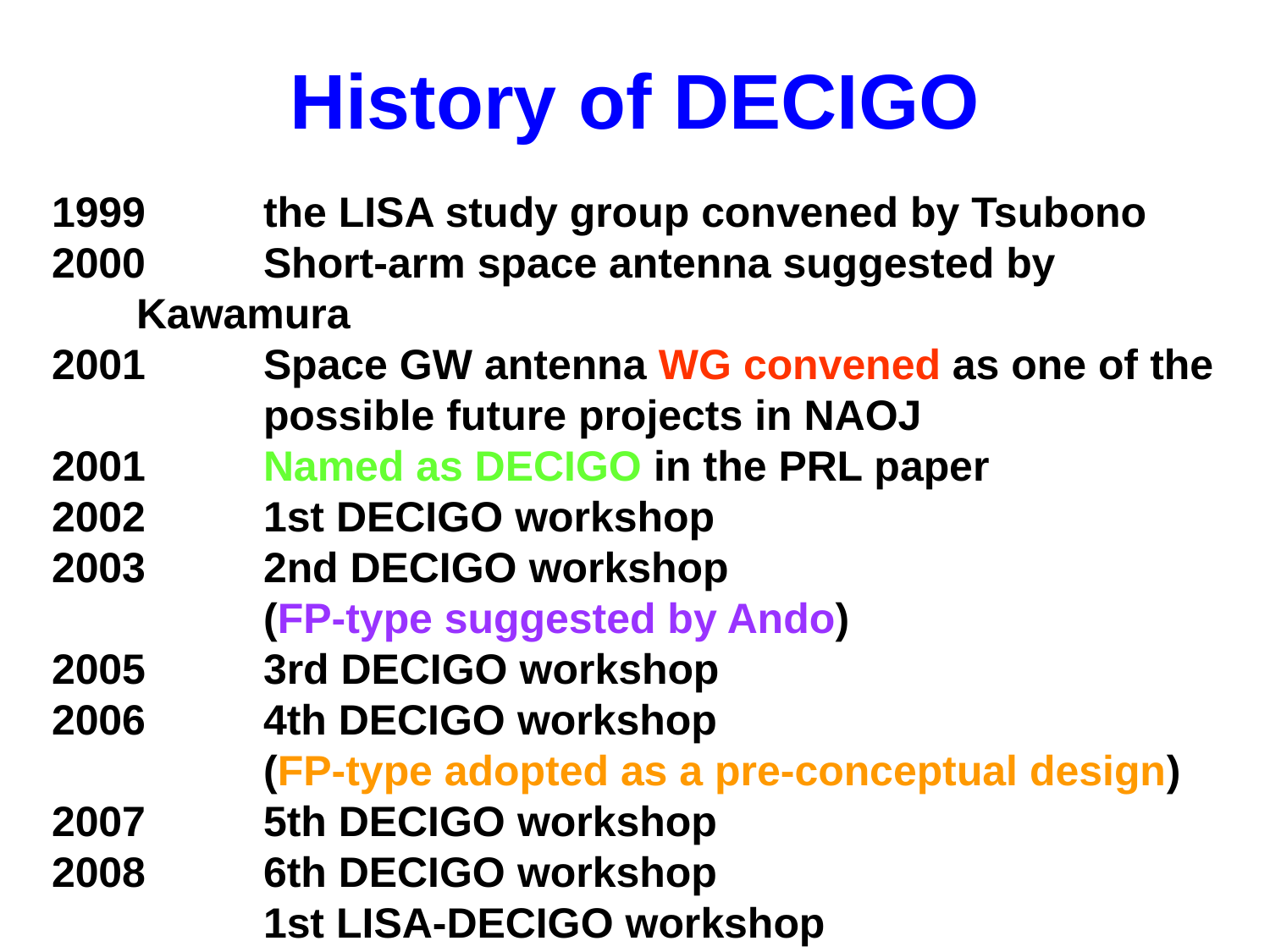

# History of DECIGO
1999	the LISA study group convened by Tsubono
2000	Short-arm space antenna suggested by Kawamura
2001	Space GW antenna WG convened as one of the
		possible future projects in NAOJ
2001	Named as DECIGO in the PRL paper
2002	1st DECIGO workshop
2003	2nd DECIGO workshop
		(FP-type suggested by Ando)
2005	3rd DECIGO workshop
2006	4th DECIGO workshop
		(FP-type adopted as a pre-conceptual design)
2007	5th DECIGO workshop
2008	6th DECIGO workshop
		1st LISA-DECIGO workshop